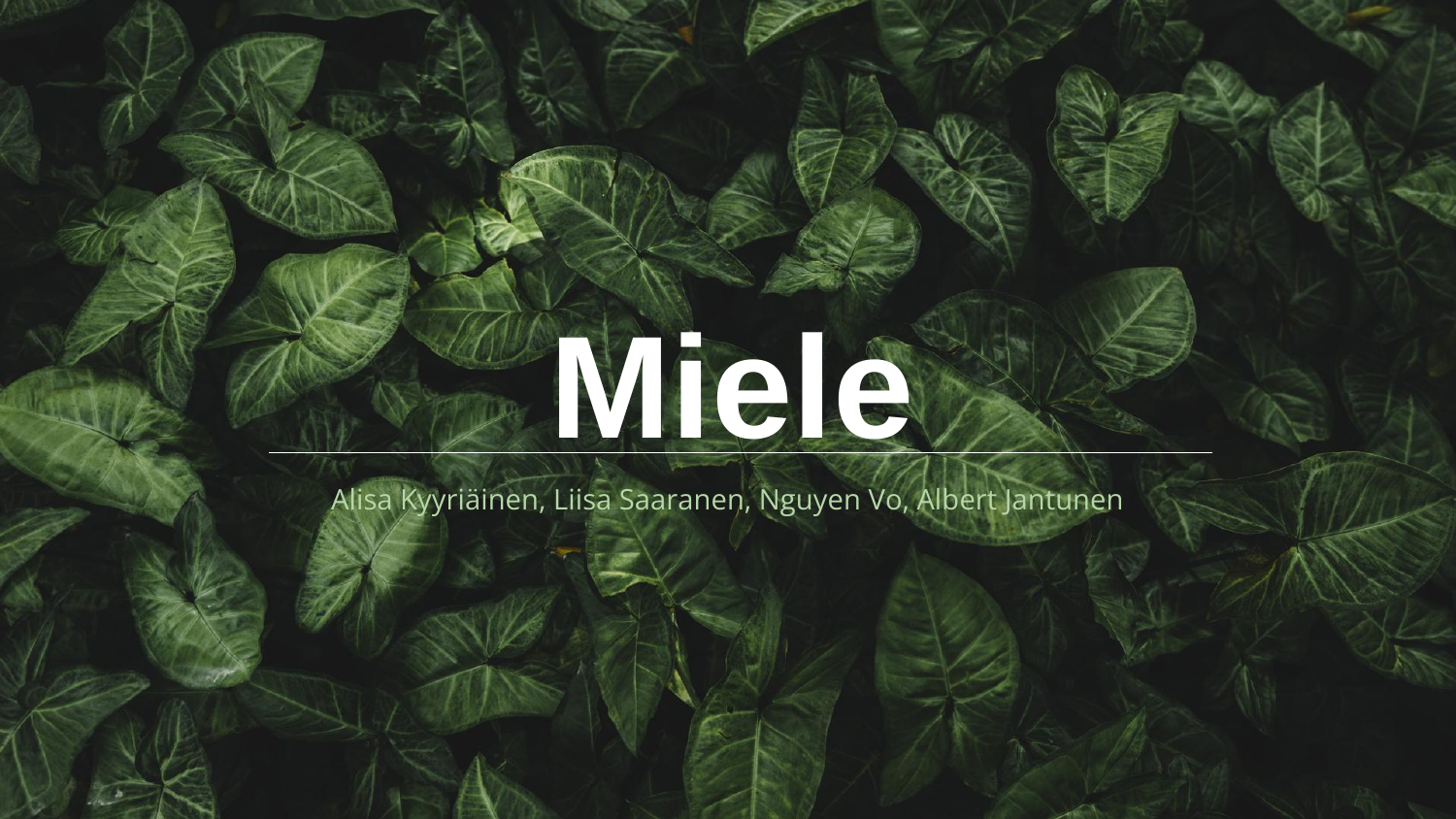

# Miele
Alisa Kyyriäinen, Liisa Saaranen, Nguyen Vo, Albert Jantunen